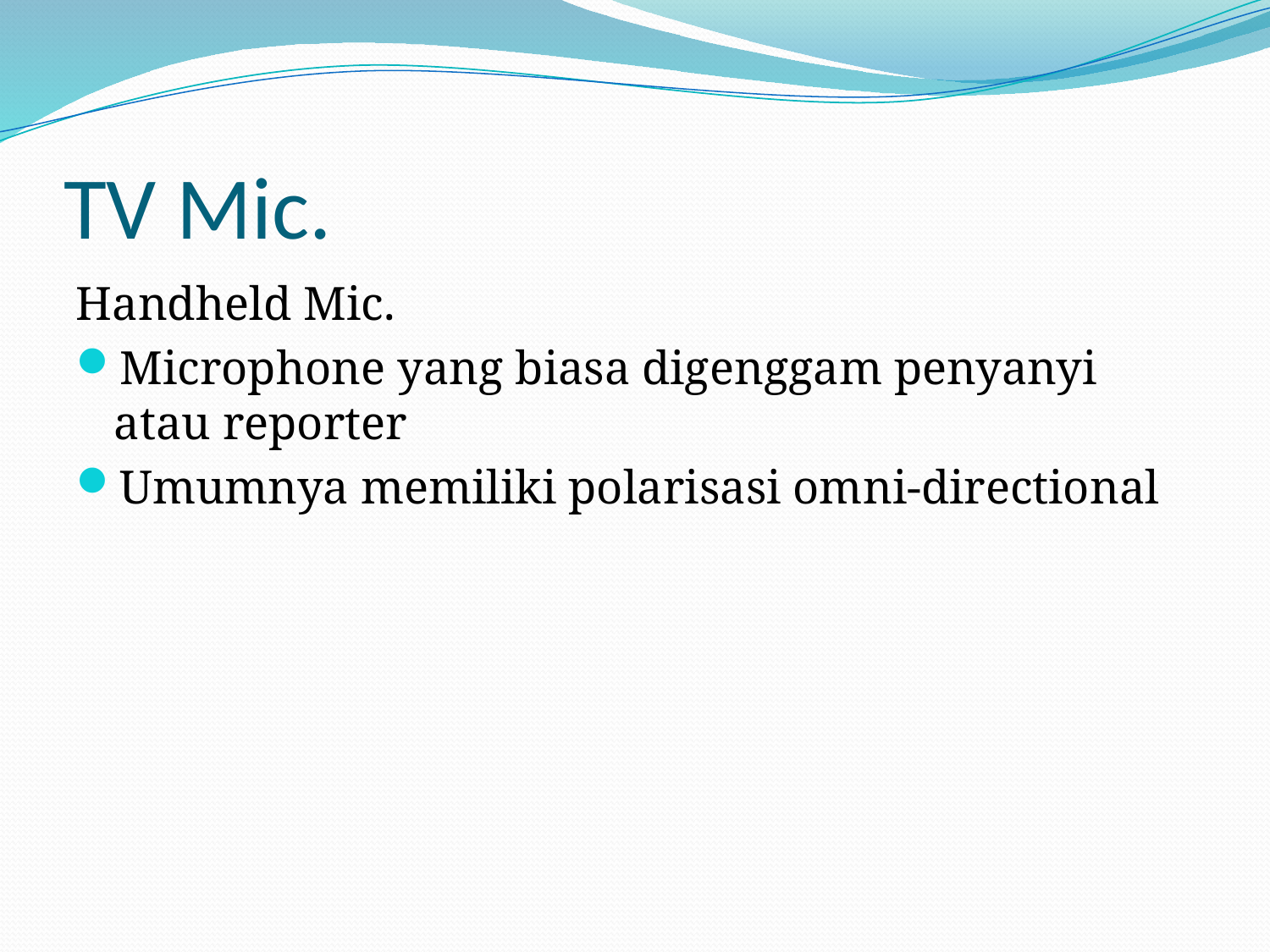

# TV Mic.
Handheld Mic.
Microphone yang biasa digenggam penyanyi atau reporter
Umumnya memiliki polarisasi omni-directional